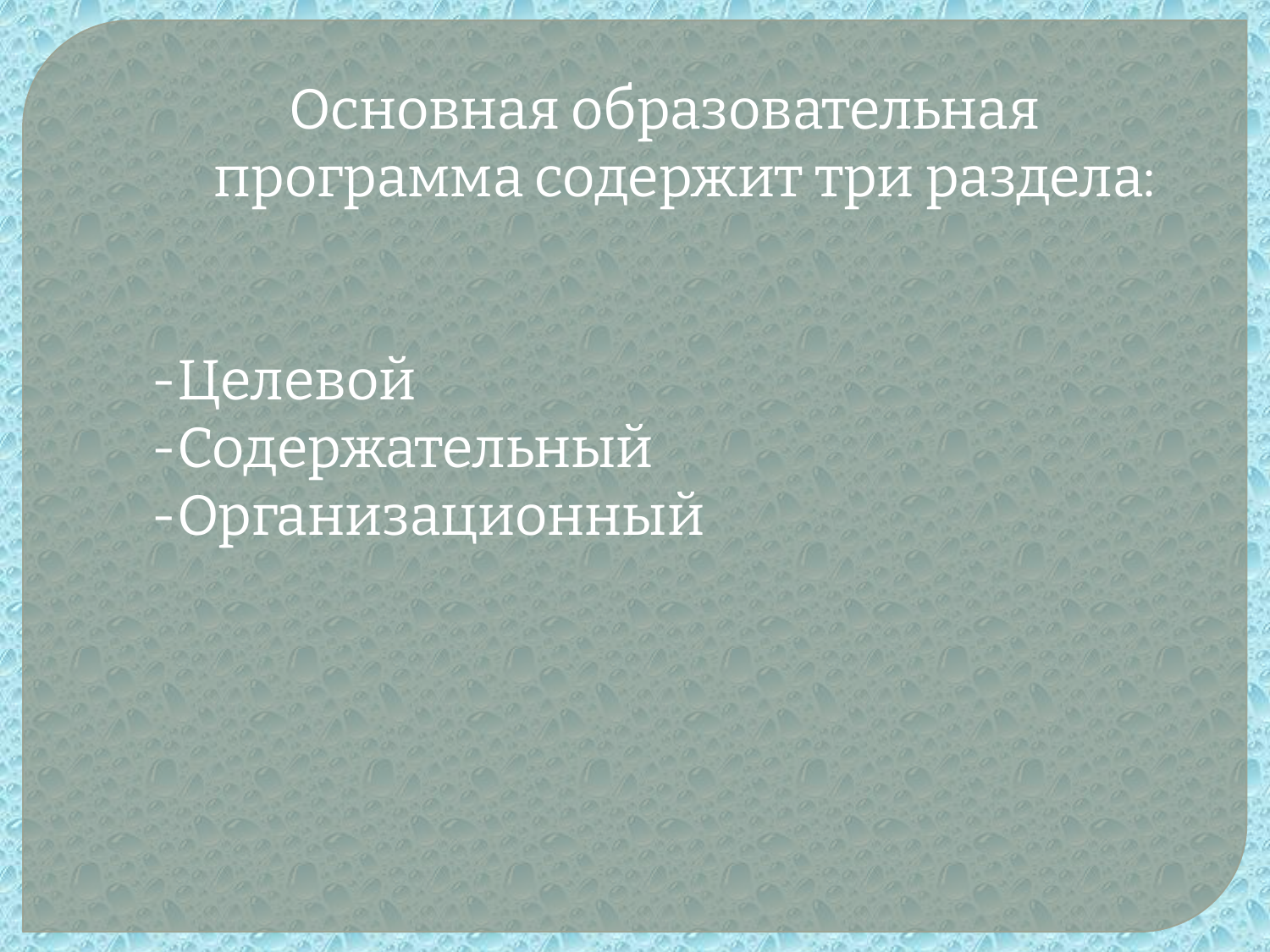

Основная образовательная программа содержит три раздела:

-Целевой
-Содержательный
-Организационный